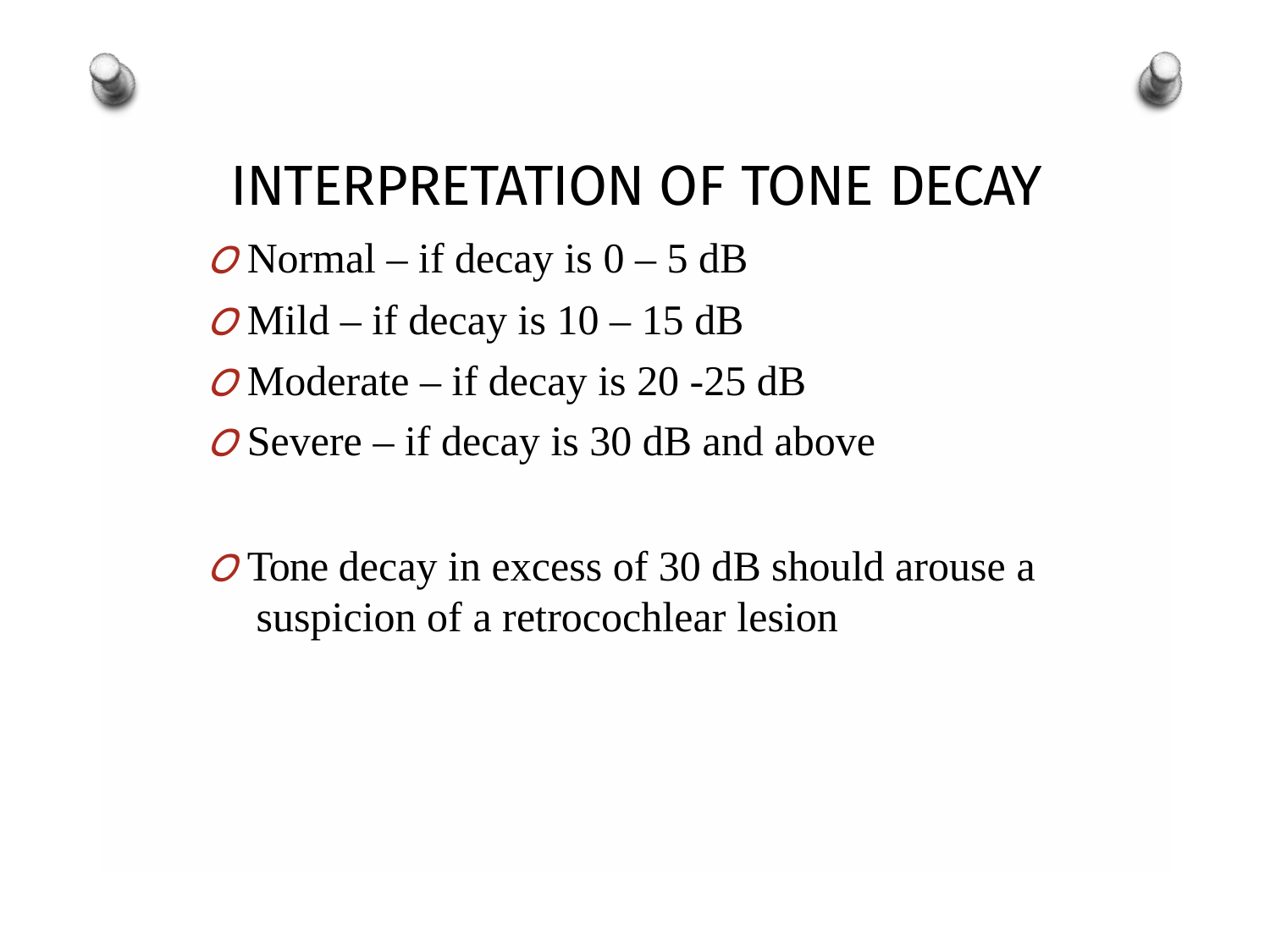

# INTERPRETATION OF TONE DECAY
O Normal – if decay is 0 – 5 dB
O Mild – if decay is 10 – 15 dB
O Moderate – if decay is 20 -25 dB
O Severe – if decay is 30 dB and above

O Tone decay in excess of 30 dB should arouse a  suspicion of a retrocochlear lesion